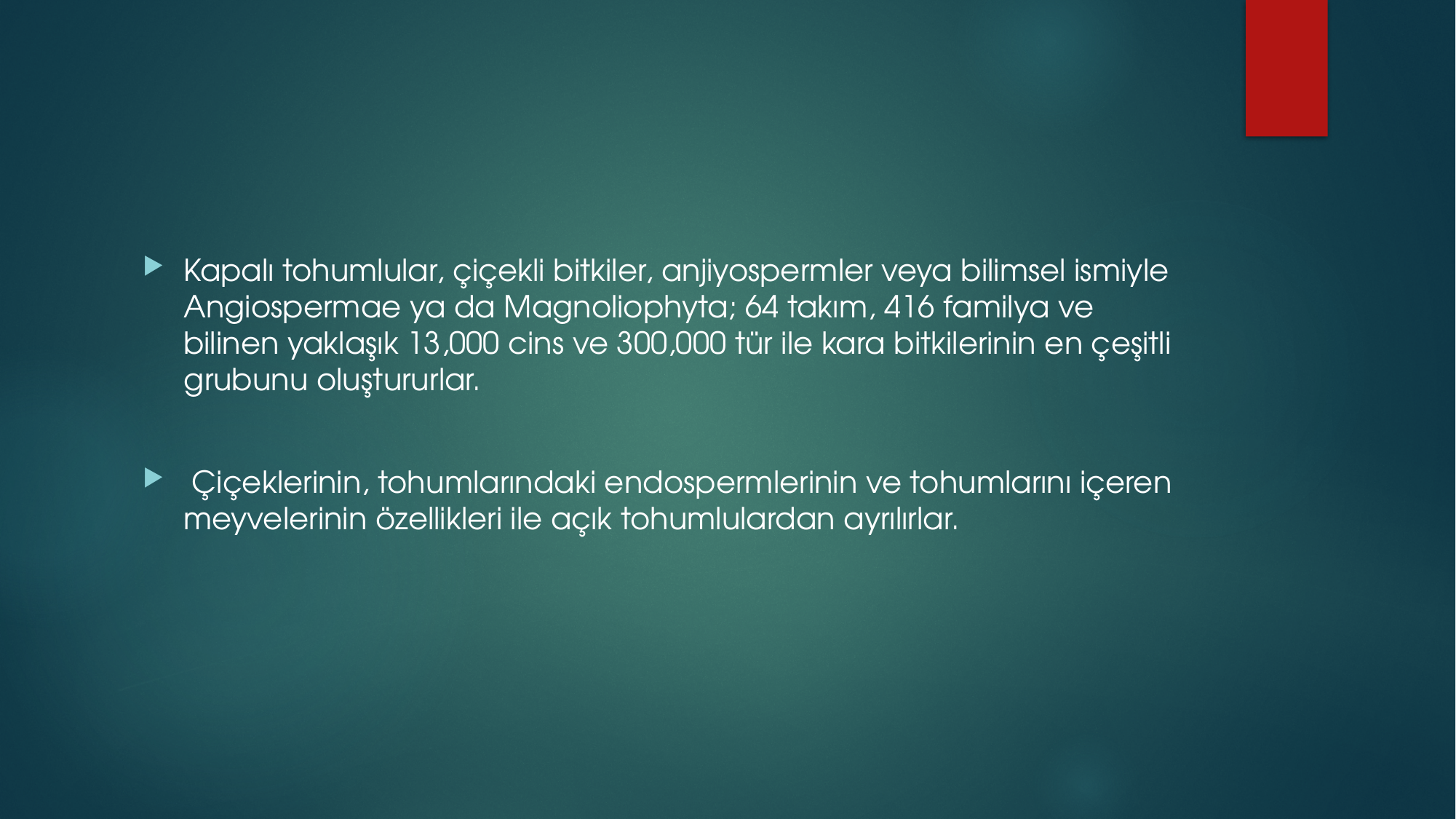

#
Kapalı tohumlular, çiçekli bitkiler, anjiyospermler veya bilimsel ismiyle Angiospermae ya da Magnoliophyta; 64 takım, 416 familya ve bilinen yaklaşık 13,000 cins ve 300,000 tür ile kara bitkilerinin en çeşitli grubunu oluştururlar.

 Çiçeklerinin, tohumlarındaki endospermlerinin ve tohumlarını içeren meyvelerinin özellikleri ile açık tohumlulardan ayrılırlar.